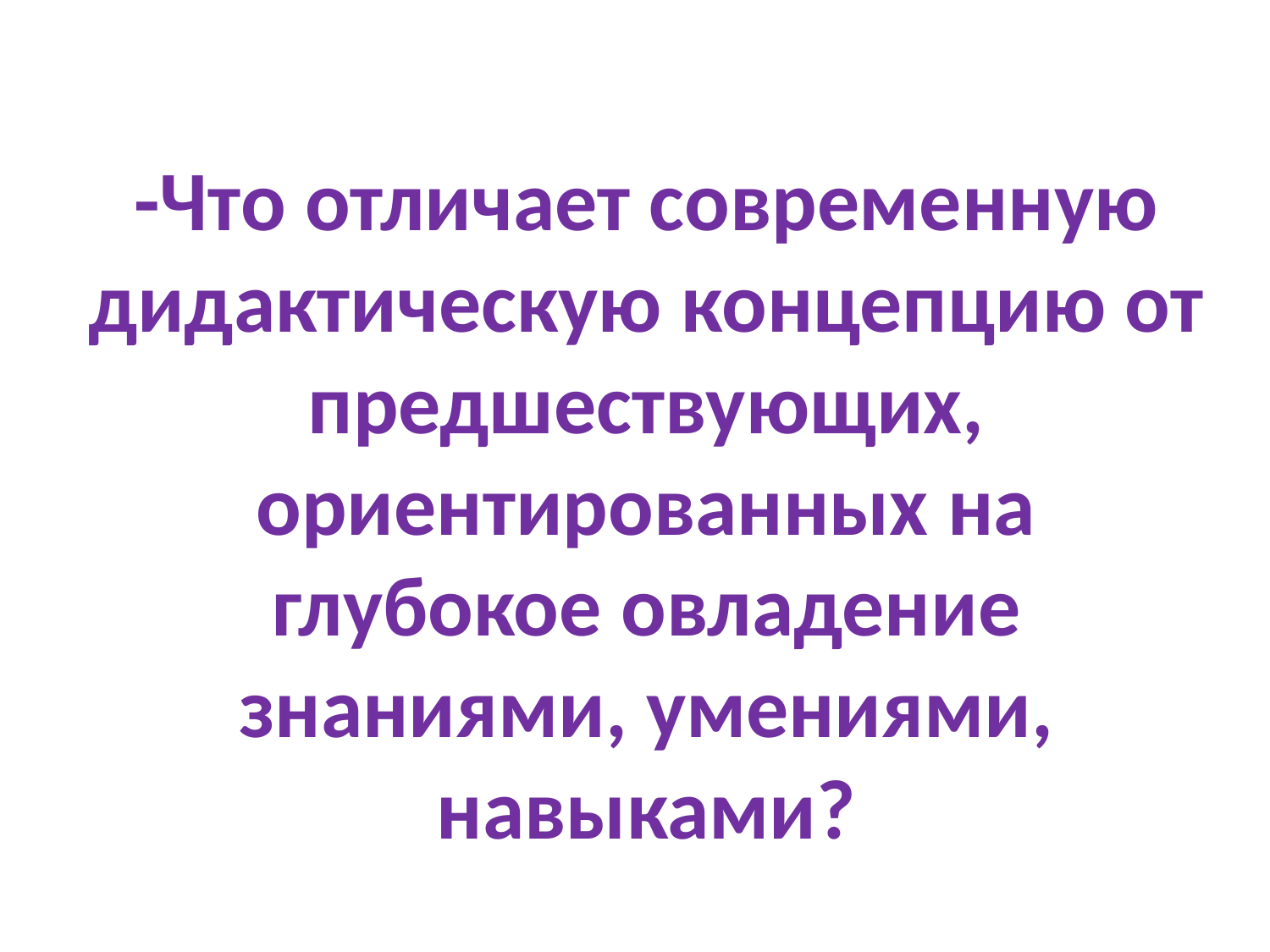

# -Что отличает современную дидактическую концепцию от предшествующих, ориентированных на глубокое овладение знаниями, умениями, навыками?